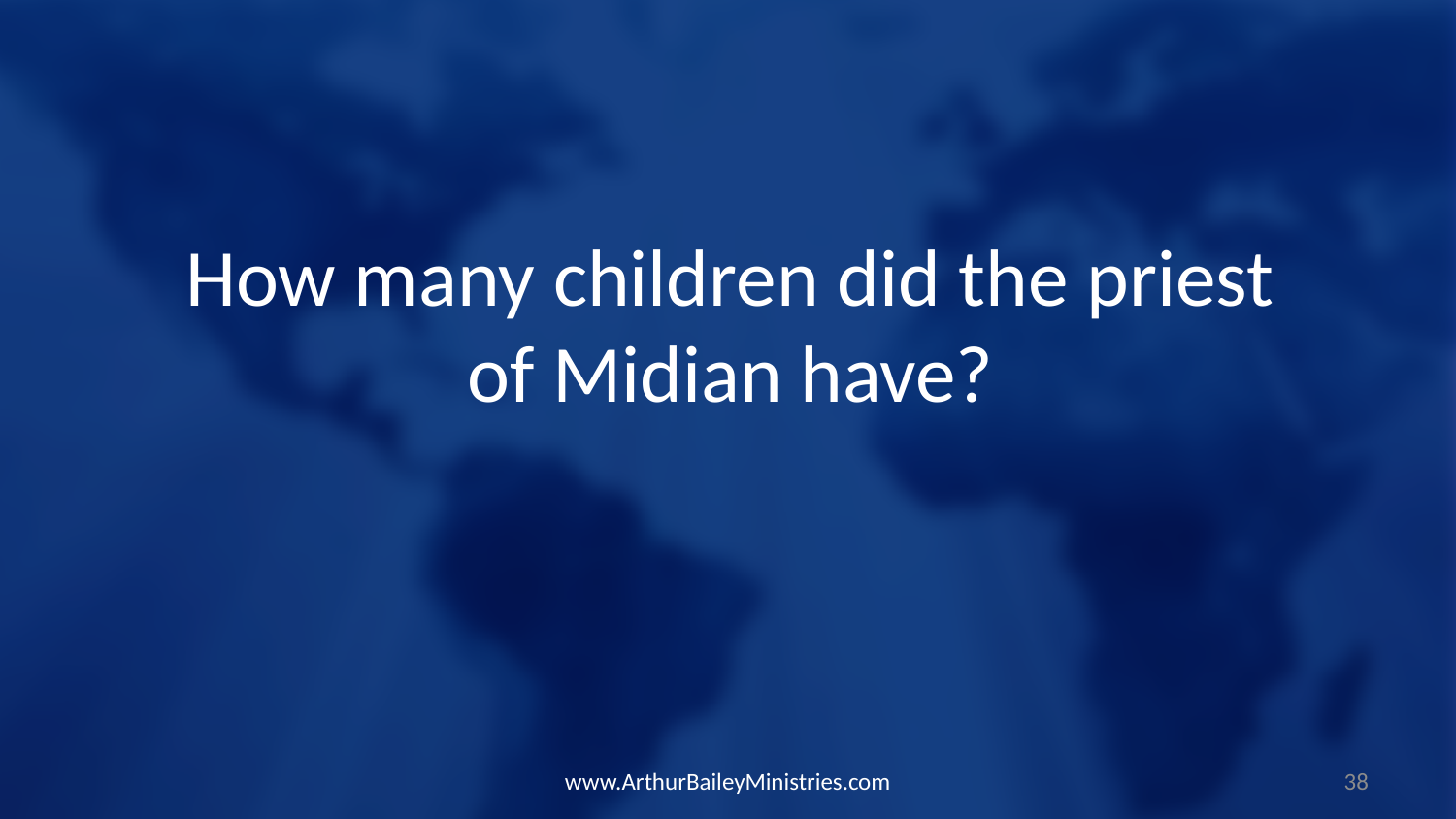

How many children did the priest of Midian have?
www.ArthurBaileyMinistries.com
38